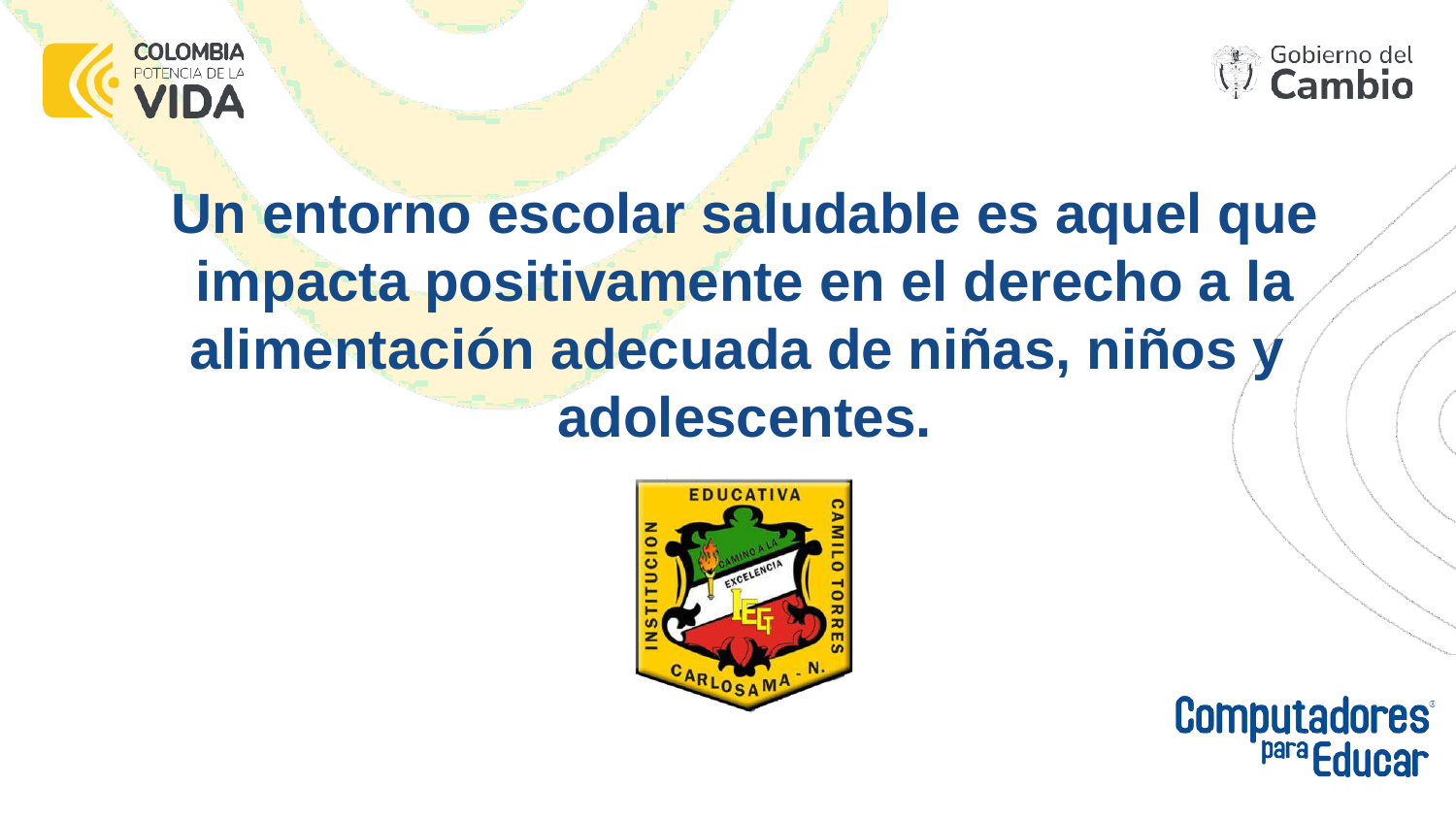

# Un entorno escolar saludable es aquel que  impacta positivamente en el derecho a la  alimentación adecuada de niñas, niños y  adolescentes.